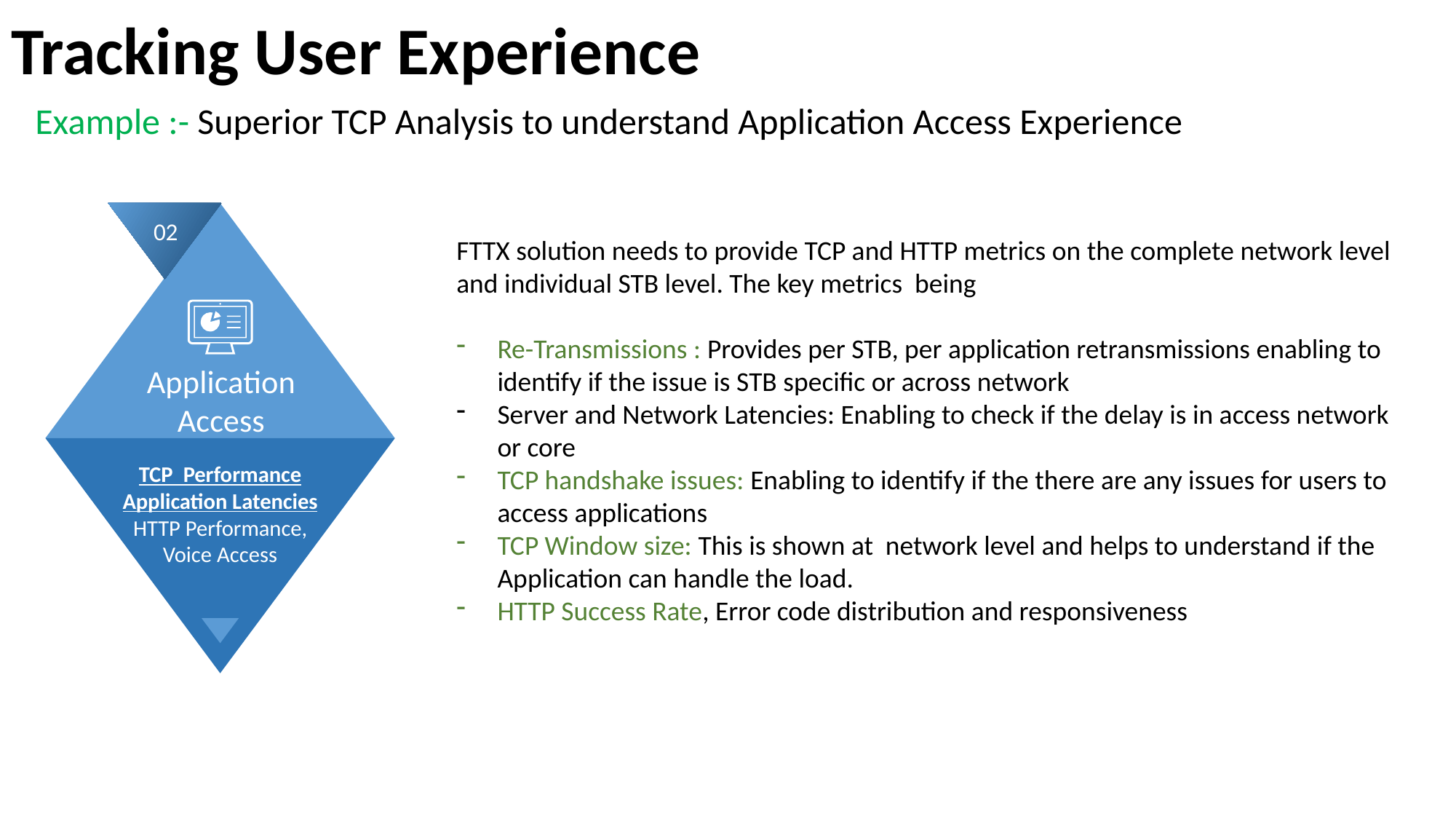

# Tracking User Experience
Example :- Superior TCP Analysis to understand Application Access Experience

02
FTTX solution needs to provide TCP and HTTP metrics on the complete network level and individual STB level. The key metrics  being

Re-Transmissions : Provides per STB, per application retransmissions enabling to identify if the issue is STB specific or across network
Server and Network Latencies: Enabling to check if the delay is in access network or core
TCP handshake issues: Enabling to identify if the there are any issues for users to access applications
TCP Window size: This is shown at  network level and helps to understand if the Application can handle the load.
HTTP Success Rate, Error code distribution and responsiveness

Application
Access

TCP  Performance
Application Latencies
HTTP Performance,
Voice Access